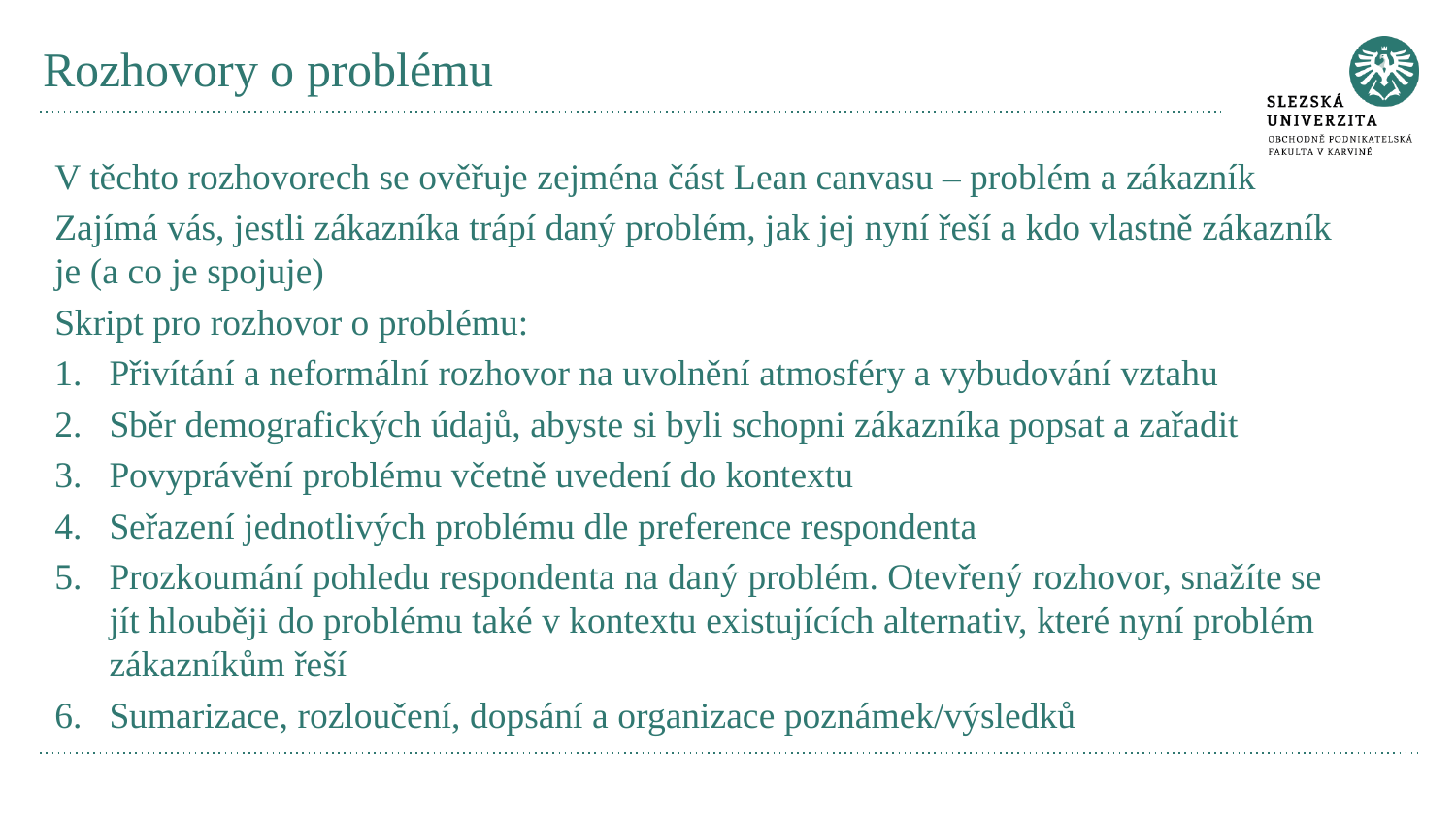

# Rozhovory o problému
V těchto rozhovorech se ověřuje zejména část Lean canvasu – problém a zákazník
Zajímá vás, jestli zákazníka trápí daný problém, jak jej nyní řeší a kdo vlastně zákazník je (a co je spojuje)
Skript pro rozhovor o problému:
Přivítání a neformální rozhovor na uvolnění atmosféry a vybudování vztahu
Sběr demografických údajů, abyste si byli schopni zákazníka popsat a zařadit
Povyprávění problému včetně uvedení do kontextu
Seřazení jednotlivých problému dle preference respondenta
Prozkoumání pohledu respondenta na daný problém. Otevřený rozhovor, snažíte se jít hlouběji do problému také v kontextu existujících alternativ, které nyní problém zákazníkům řeší
Sumarizace, rozloučení, dopsání a organizace poznámek/výsledků